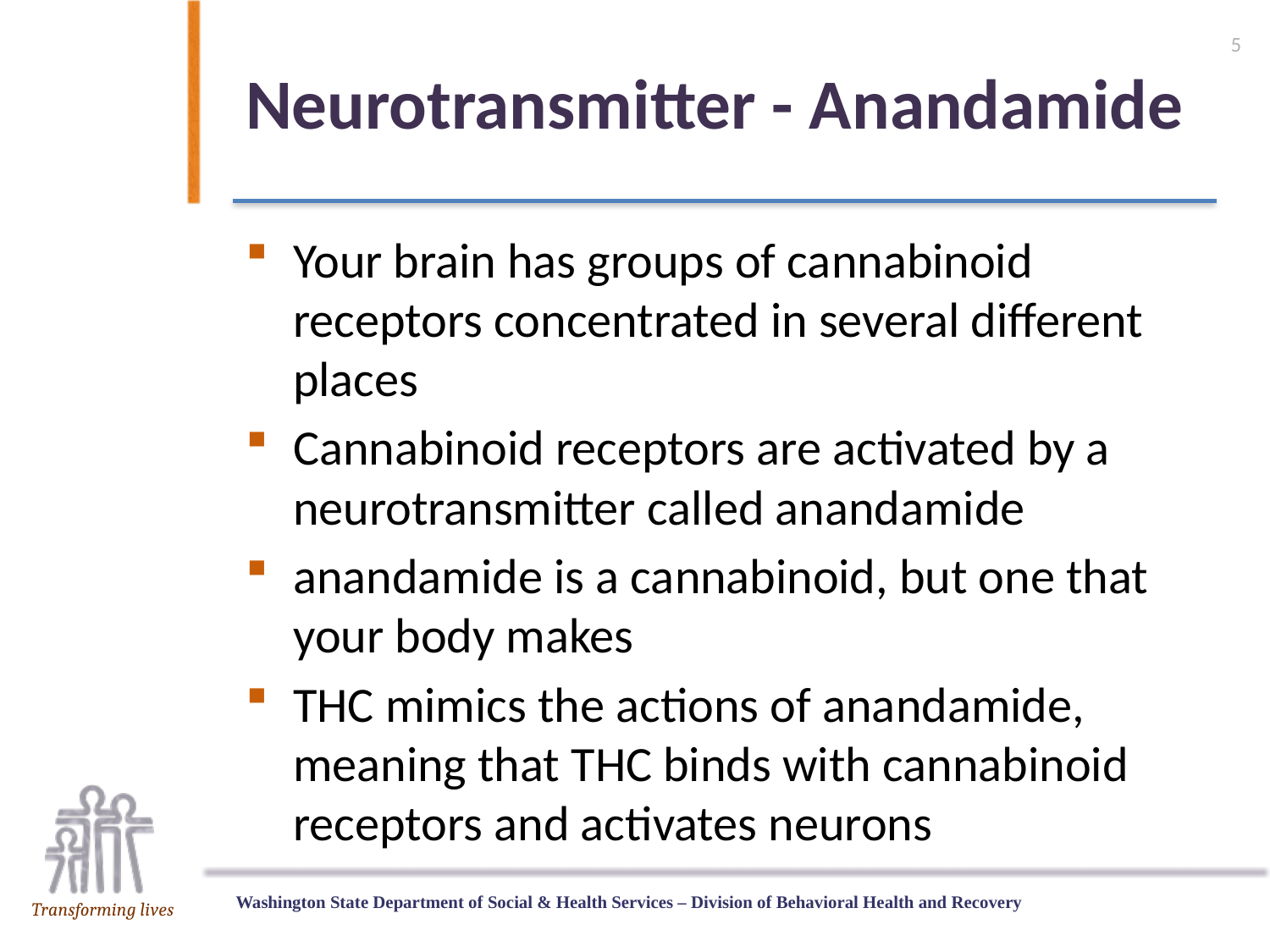

5
# Neurotransmitter - Anandamide
Your brain has groups of cannabinoid receptors concentrated in several different places
Cannabinoid receptors are activated by a neurotransmitter called anandamide
anandamide is a cannabinoid, but one that your body makes
THC mimics the actions of anandamide, meaning that THC binds with cannabinoid receptors and activates neurons